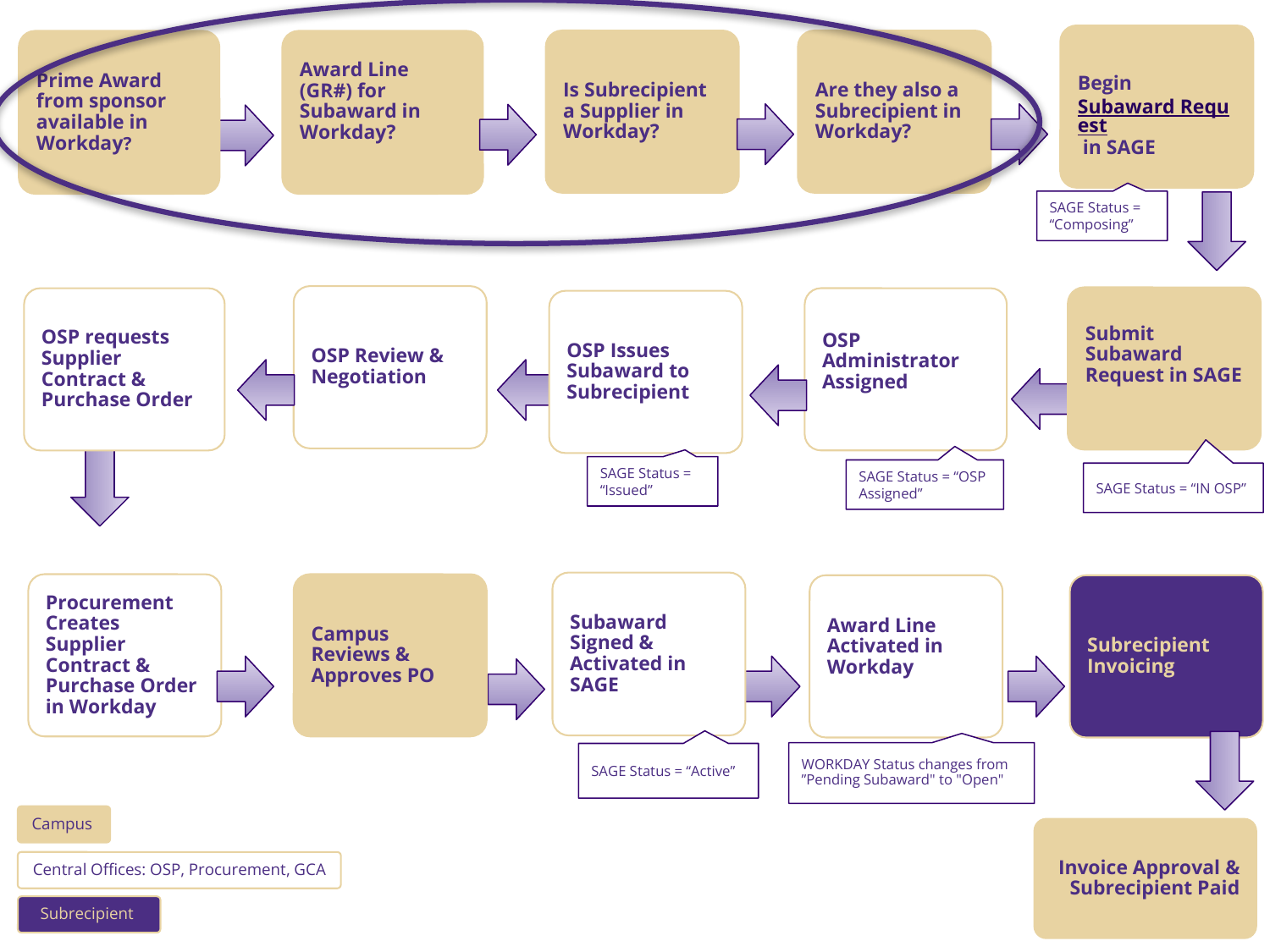

Begin Subaward Request in SAGE
Is Subrecipient a Supplier in Workday?
Are they also a Subrecipient in Workday?
Prime Award from sponsor available in Workday?
Award Line (GR#) for Subaward in Workday?

SAGE Status = “Composing”

OSP Review & Negotiation
Submit Subaward Request in SAGE

OSP Administrator Assigned

OSP requests Supplier Contract & Purchase Order
OSP Issues Subaward to Subrecipient

SAGE Status = “Issued”

SAGE Status = “OSP Assigned”
SAGE Status = “IN OSP”
Subaward Signed & Activated in SAGE
Procurement Creates Supplier Contract & Purchase Order in Workday
Campus Reviews & Approves PO
Award Line Activated in Workday

Subrecipient Invoicing

WORKDAY Status changes from ”Pending Subaward" to "Open"

SAGE Status = “Active”
Campus
Invoice Approval & Subrecipient Paid
Central Offices: OSP, Procurement, GCA
Subrecipient